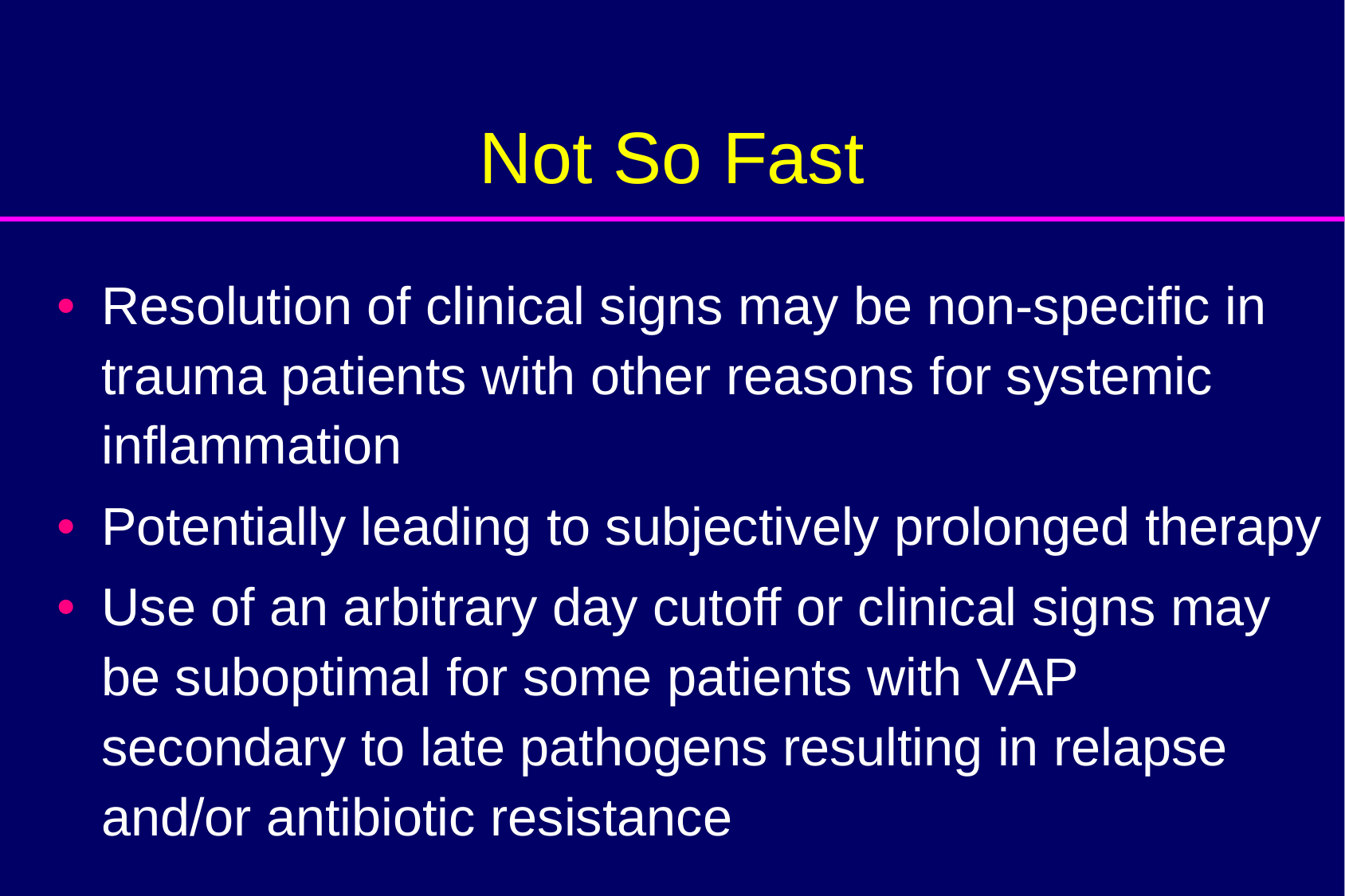

# Not So Fast

Resolution of clinical signs may be non-specific in trauma patients with other reasons for systemic inflammation
Potentially leading to subjectively prolonged therapy
Use of an arbitrary day cutoff or clinical signs may be suboptimal for some patients with VAP secondary to late pathogens resulting in relapse and/or antibiotic resistance